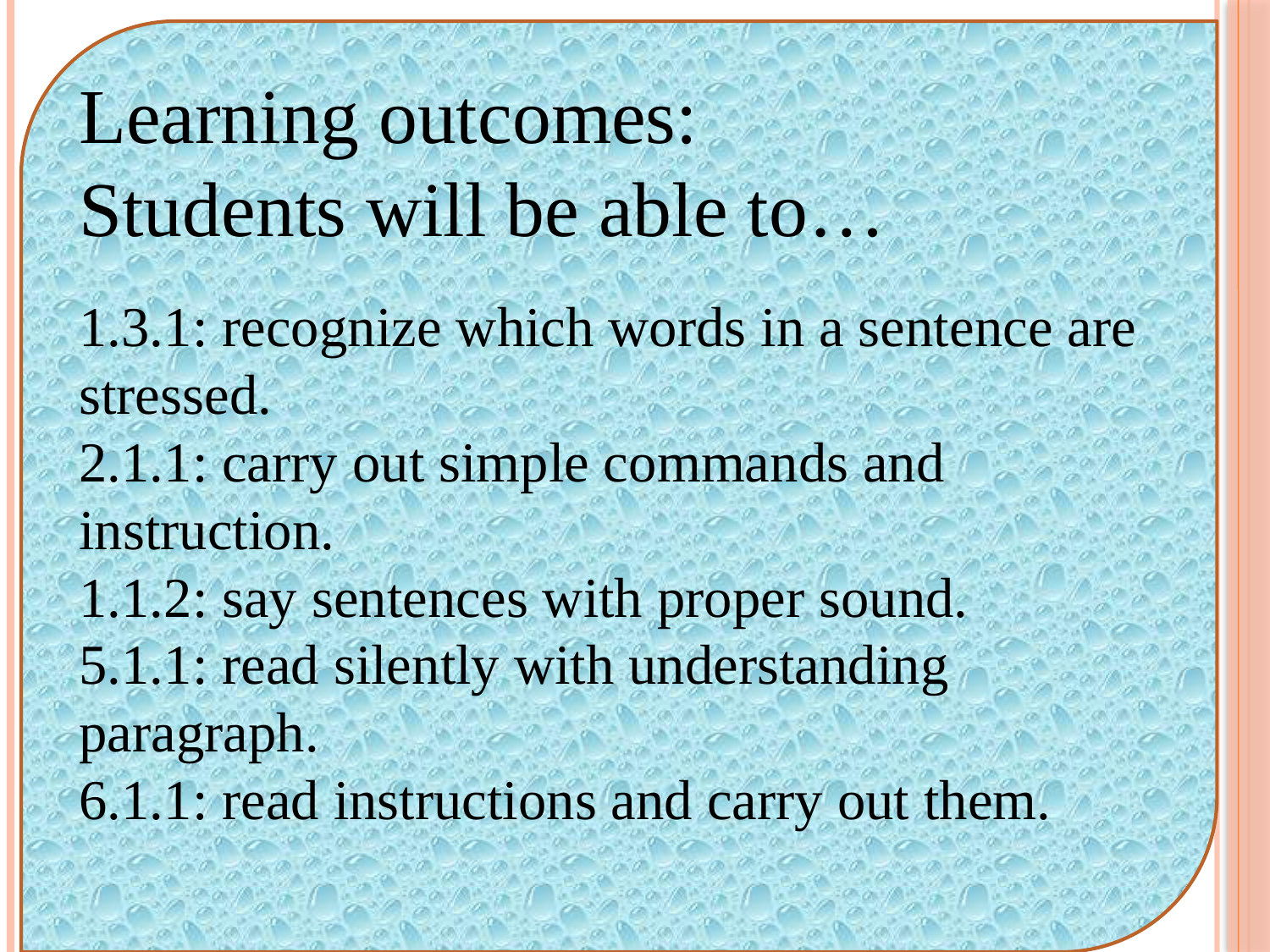

Learning outcomes:
Students will be able to…

1.3.1: recognize which words in a sentence are stressed.
2.1.1: carry out simple commands and instruction.
1.1.2: say sentences with proper sound.
5.1.1: read silently with understanding paragraph.
6.1.1: read instructions and carry out them.